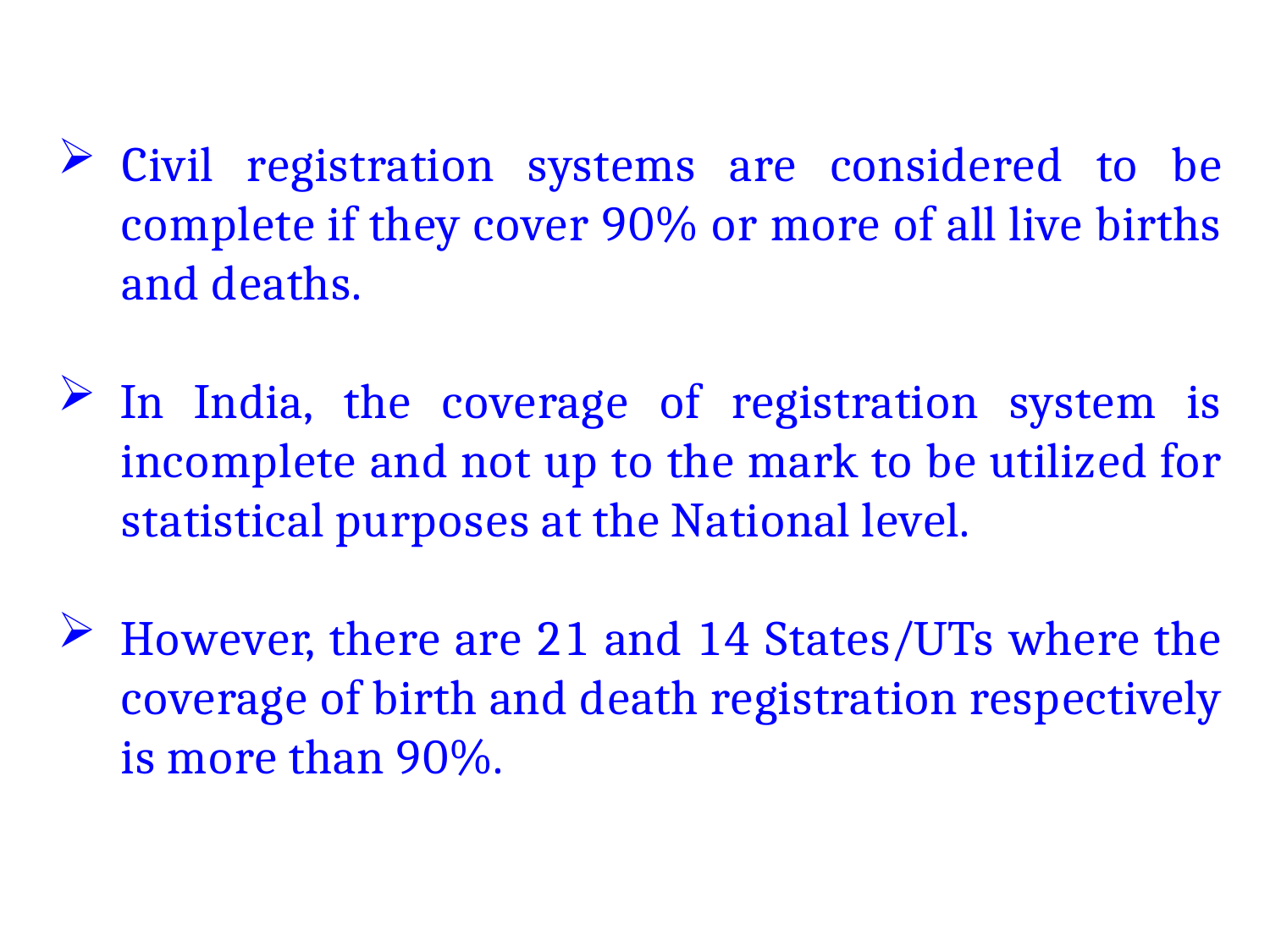

Civil registration systems are considered to be complete if they cover 90% or more of all live births and deaths.

In India, the coverage of registration system is incomplete and not up to the mark to be utilized for statistical purposes at the National level.

However, there are 21 and 14 States/UTs where the coverage of birth and death registration respectively is more than 90%.